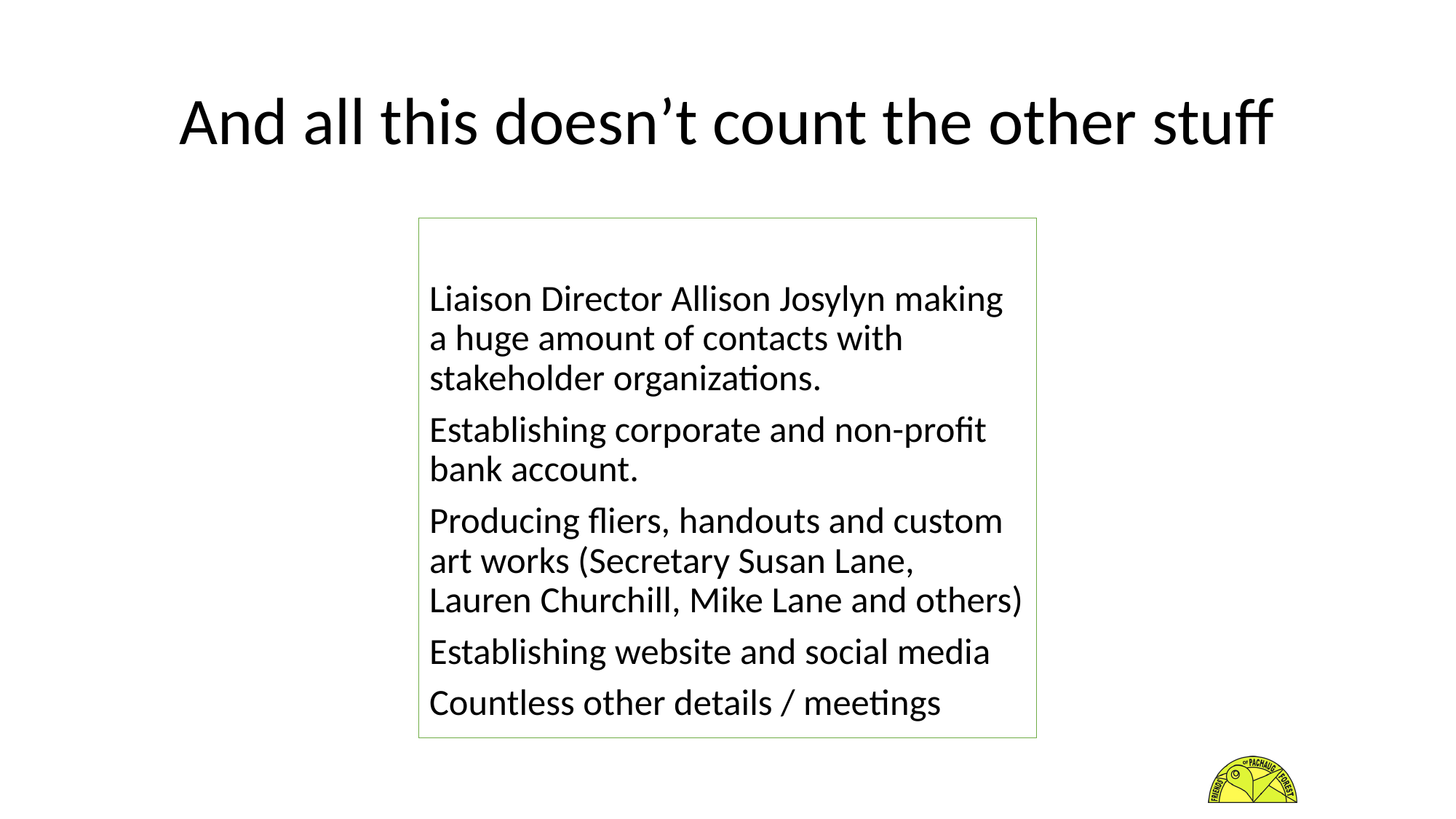

# And all this doesn’t count the other stuff

Liaison Director Allison Josylyn making a huge amount of contacts with stakeholder organizations.
Establishing corporate and non-profit bank account.
Producing fliers, handouts and custom art works (Secretary Susan Lane, Lauren Churchill, Mike Lane and others)
Establishing website and social media
Countless other details / meetings